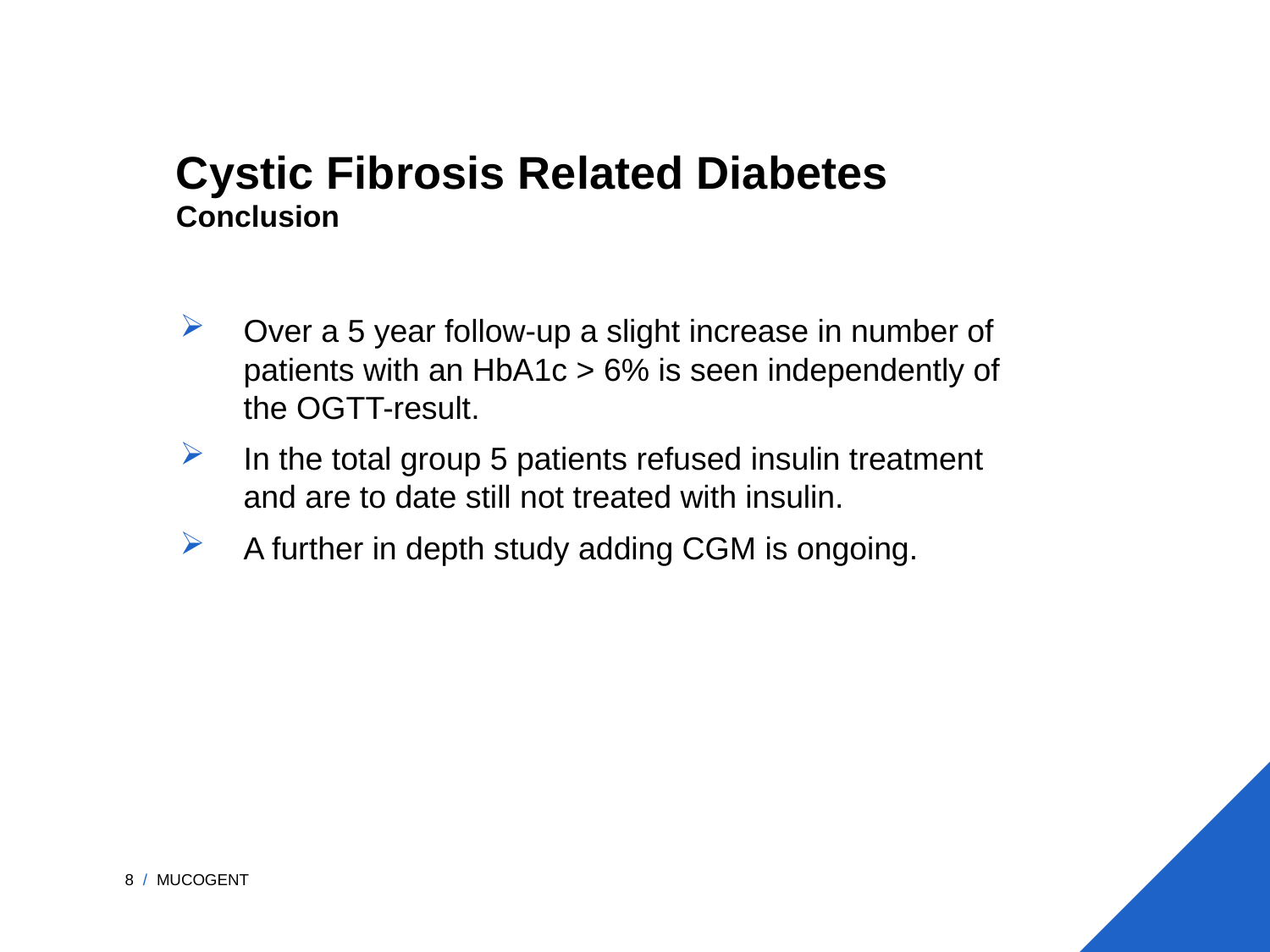

Cystic Fibrosis Related Diabetes
Conclusion
Over a 5 year follow-up a slight increase in number of patients with an HbA1c > 6% is seen independently of the OGTT-result.
In the total group 5 patients refused insulin treatment and are to date still not treated with insulin.
A further in depth study adding CGM is ongoing.
Mucogent
8  /